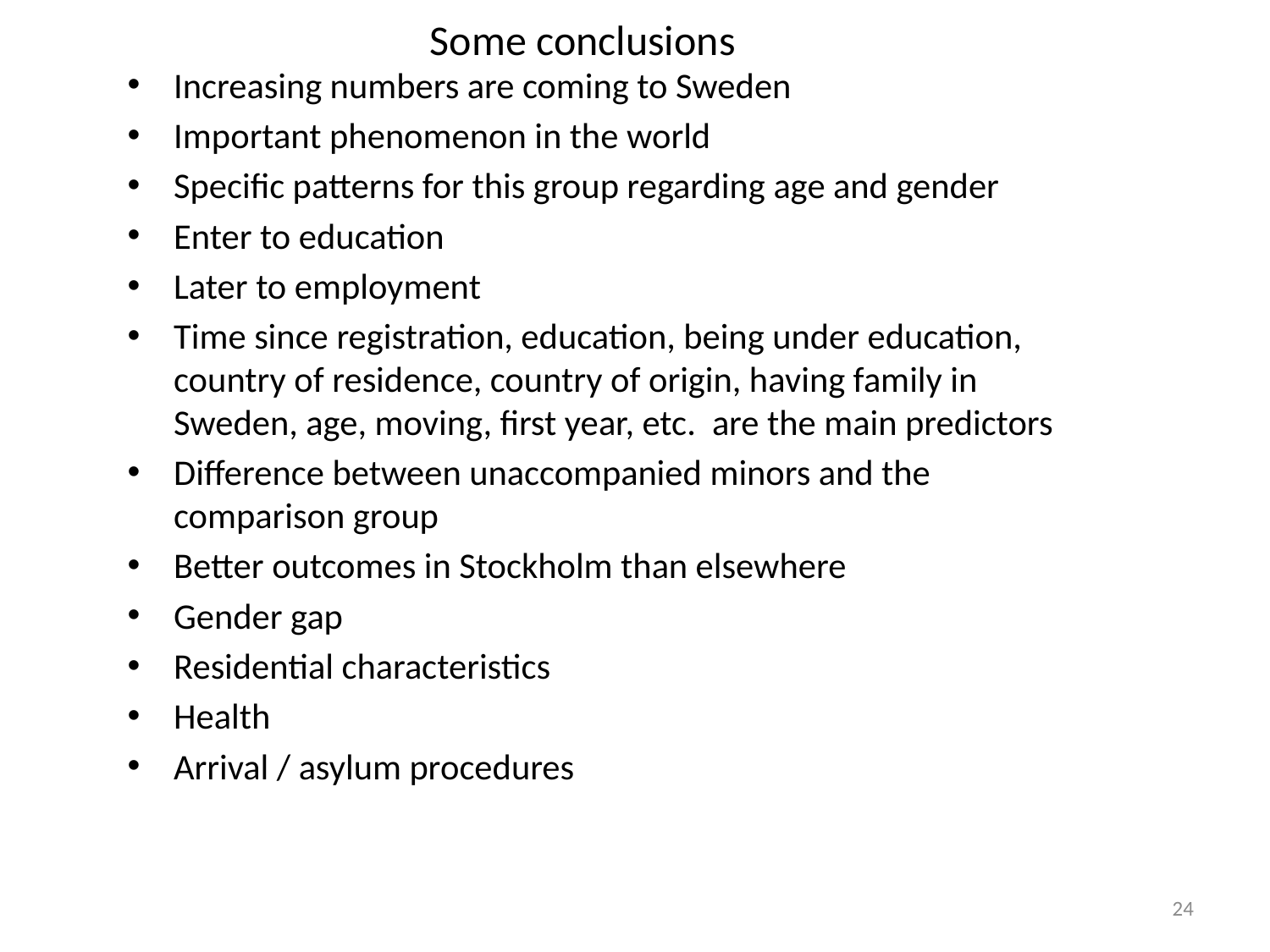

# Some conclusions
Increasing numbers are coming to Sweden
Important phenomenon in the world
Specific patterns for this group regarding age and gender
Enter to education
Later to employment
Time since registration, education, being under education, country of residence, country of origin, having family in Sweden, age, moving, first year, etc.  are the main predictors
Difference between unaccompanied minors and the comparison group
Better outcomes in Stockholm than elsewhere
Gender gap
Residential characteristics
Health
Arrival / asylum procedures

24